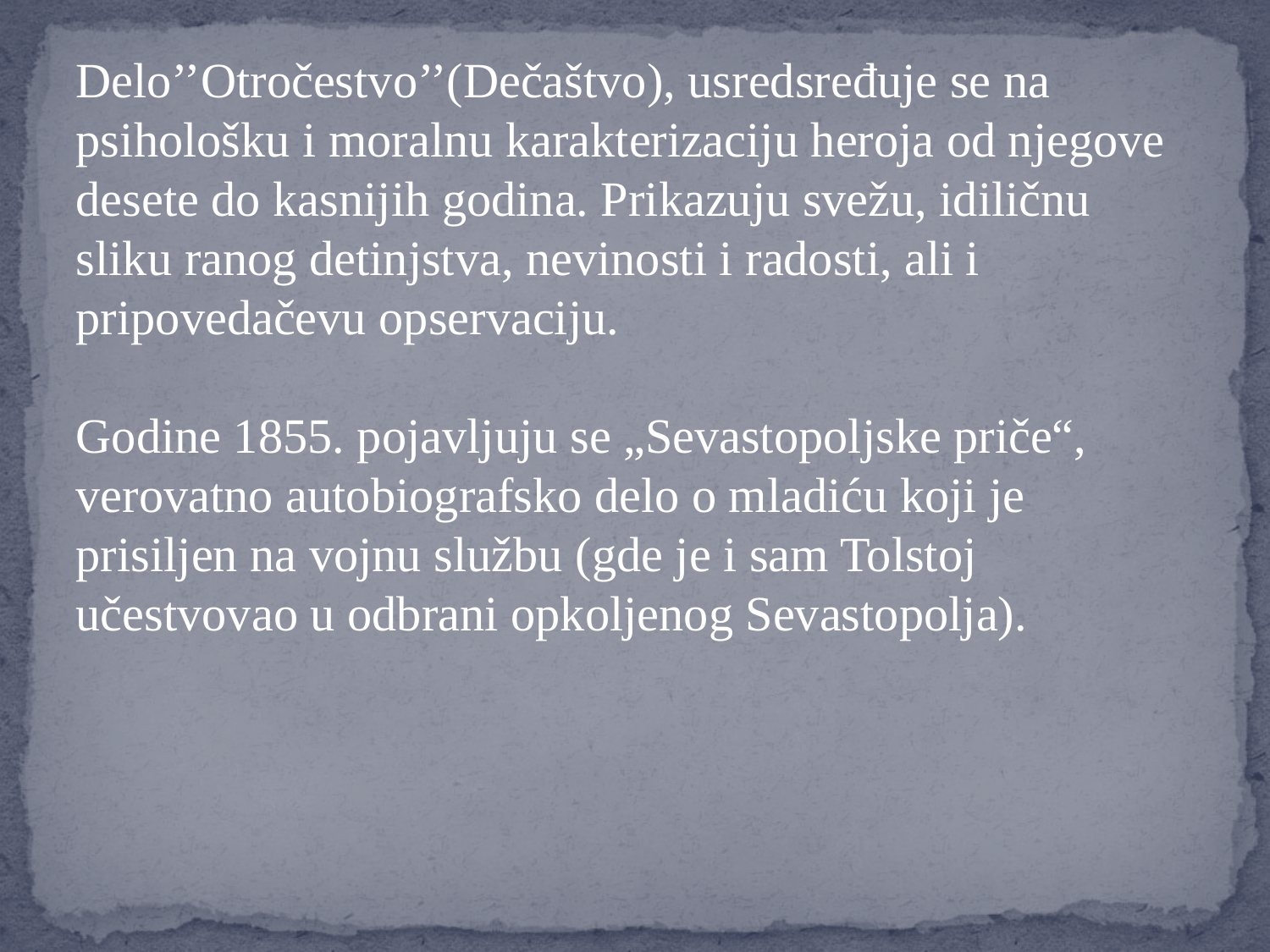

Delo’’Otročestvo’’(Dečaštvo), usredsređuje se na psihološku i moralnu karakterizaciju heroja od njegove desete do kasnijih godina. Prikazuju svežu, idiličnu sliku ranog detinjstva, nevinosti i radosti, ali i pripovedačevu opservaciju.

Godine 1855. pojavljuju se „Sevastopoljske priče“, verovatno autobiografsko delo o mladiću koji je prisiljen na vojnu službu (gde je i sam Tolstoj učestvovao u odbrani opkoljenog Sevastopolja).